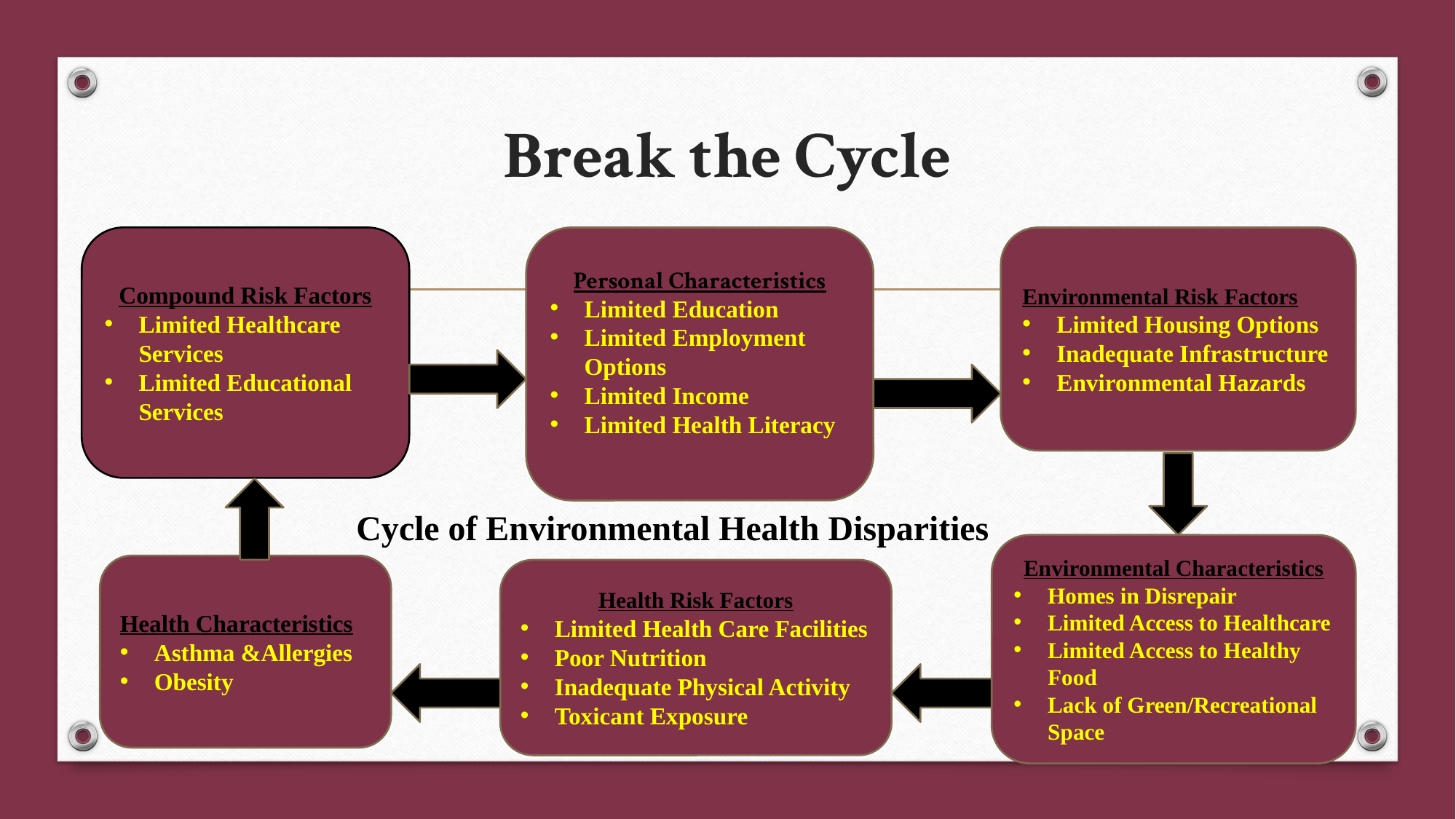

# Break the Cycle
Compound Risk Factors
Limited Healthcare Services
Limited Educational Services
Personal Characteristics
Limited Education
Limited Employment Options
Limited Income
Limited Health Literacy

Environmental Risk Factors
Limited Housing Options
Inadequate Infrastructure
Environmental Hazards

Cycle of Environmental Health Disparities
Environmental Characteristics
Homes in Disrepair
Limited Access to Healthcare
Limited Access to Healthy Food
Lack of Green/Recreational Space
Health Characteristics
Asthma &Allergies
Obesity
Health Risk Factors
Limited Health Care Facilities
Poor Nutrition
Inadequate Physical Activity
Toxicant Exposure